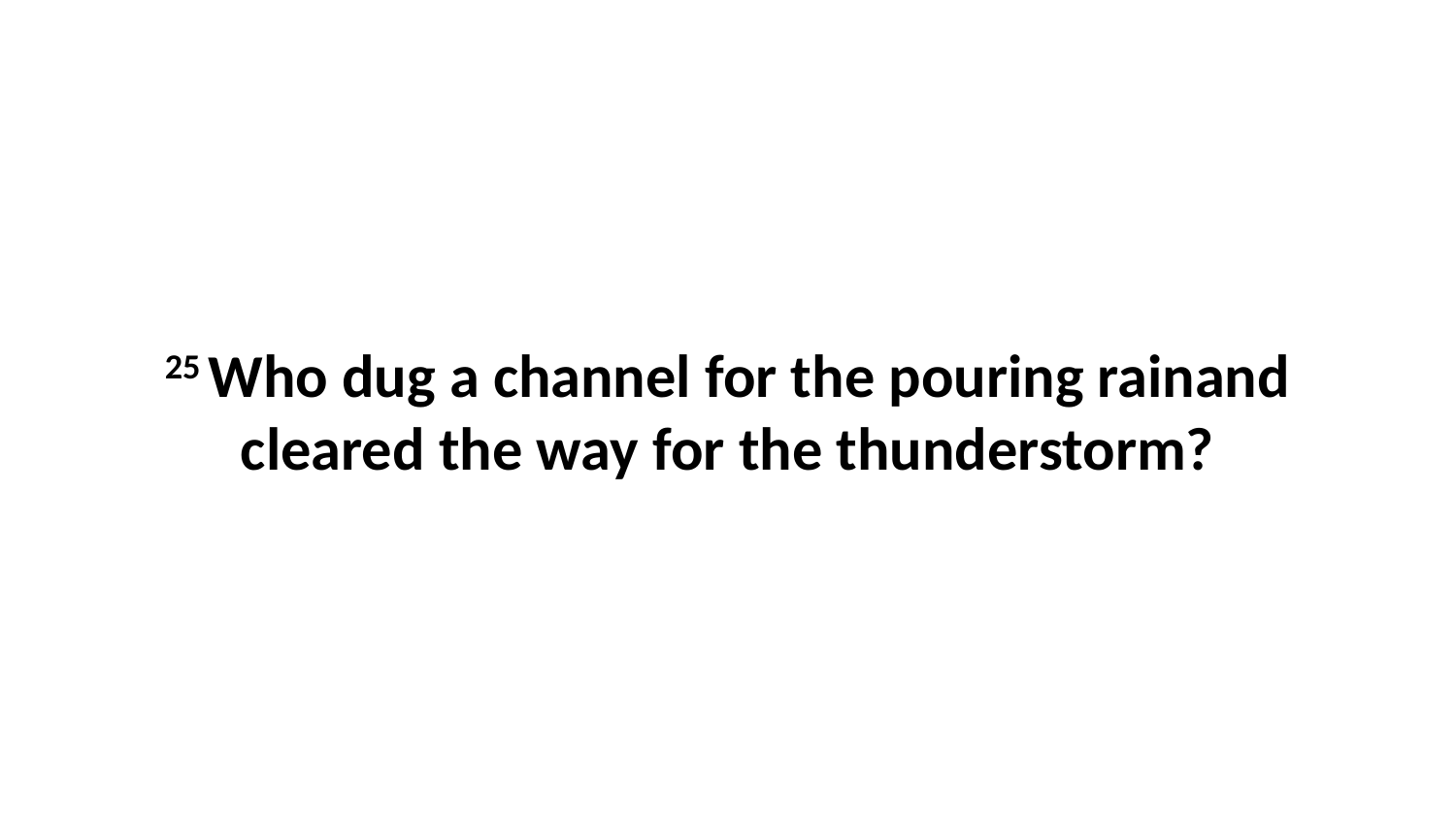

25 Who dug a channel for the pouring rainand cleared the way for the thunderstorm?